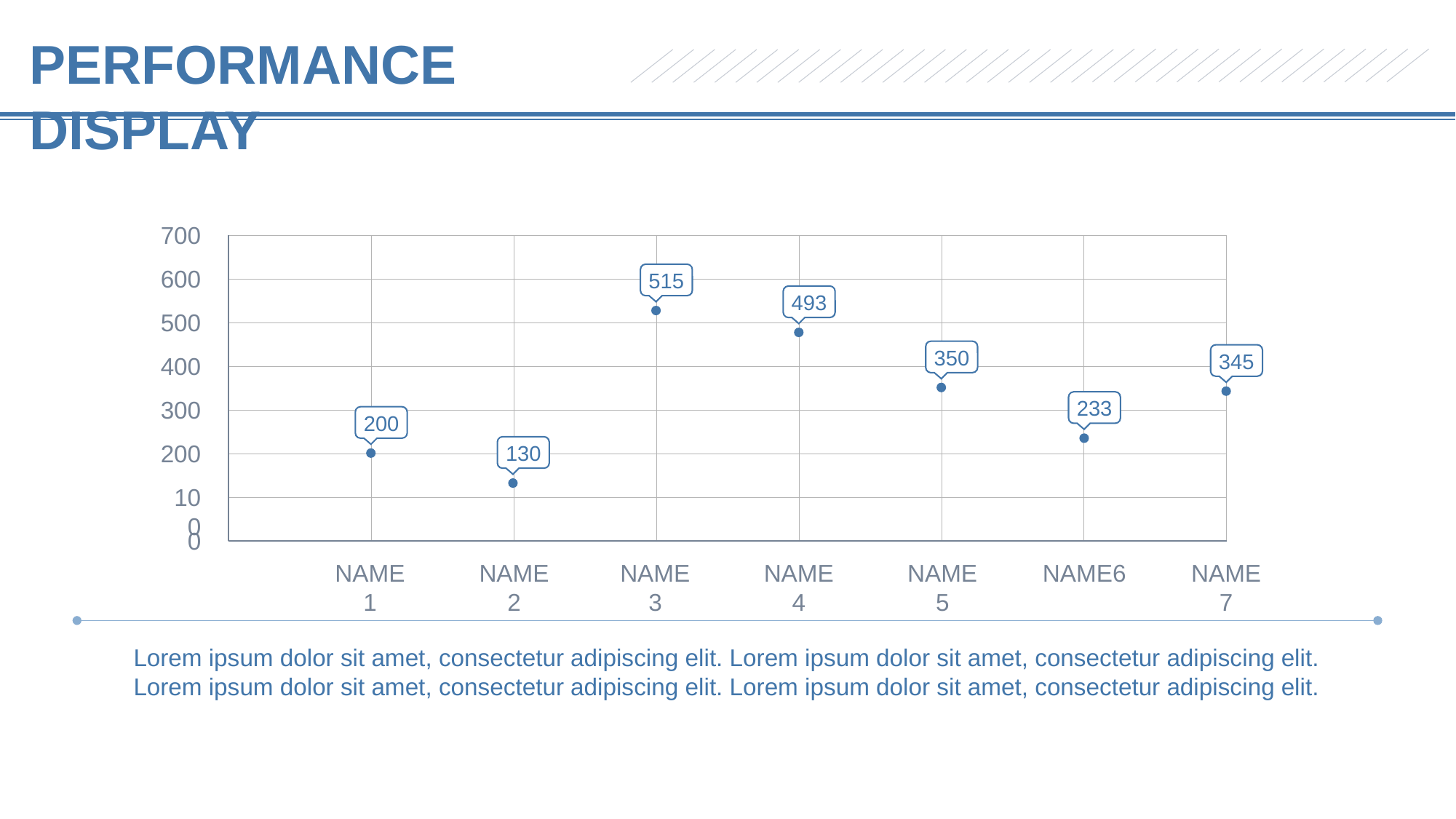

PERFORMANCE DISPLAY
700
600
515

493

500
350

345

400
300
233

200

200
130

100
0
NAME 1
NAME2
NAME3
NAME4
NAME5
NAME6
NAME7
|  |  |  |  |  |  |  |
| --- | --- | --- | --- | --- | --- | --- |
|  |  |  |  |  |  |  |
|  |  |  |  |  |  |  |
|  |  |  |  |  |  |  |
|  |  |  |  |  |  |  |
|  |  |  |  |  |  |  |
|  |  |  |  |  |  |  |
Lorem ipsum dolor sit amet, consectetur adipiscing elit. Lorem ipsum dolor sit amet, consectetur adipiscing elit. Lorem ipsum dolor sit amet, consectetur adipiscing elit. Lorem ipsum dolor sit amet, consectetur adipiscing elit.